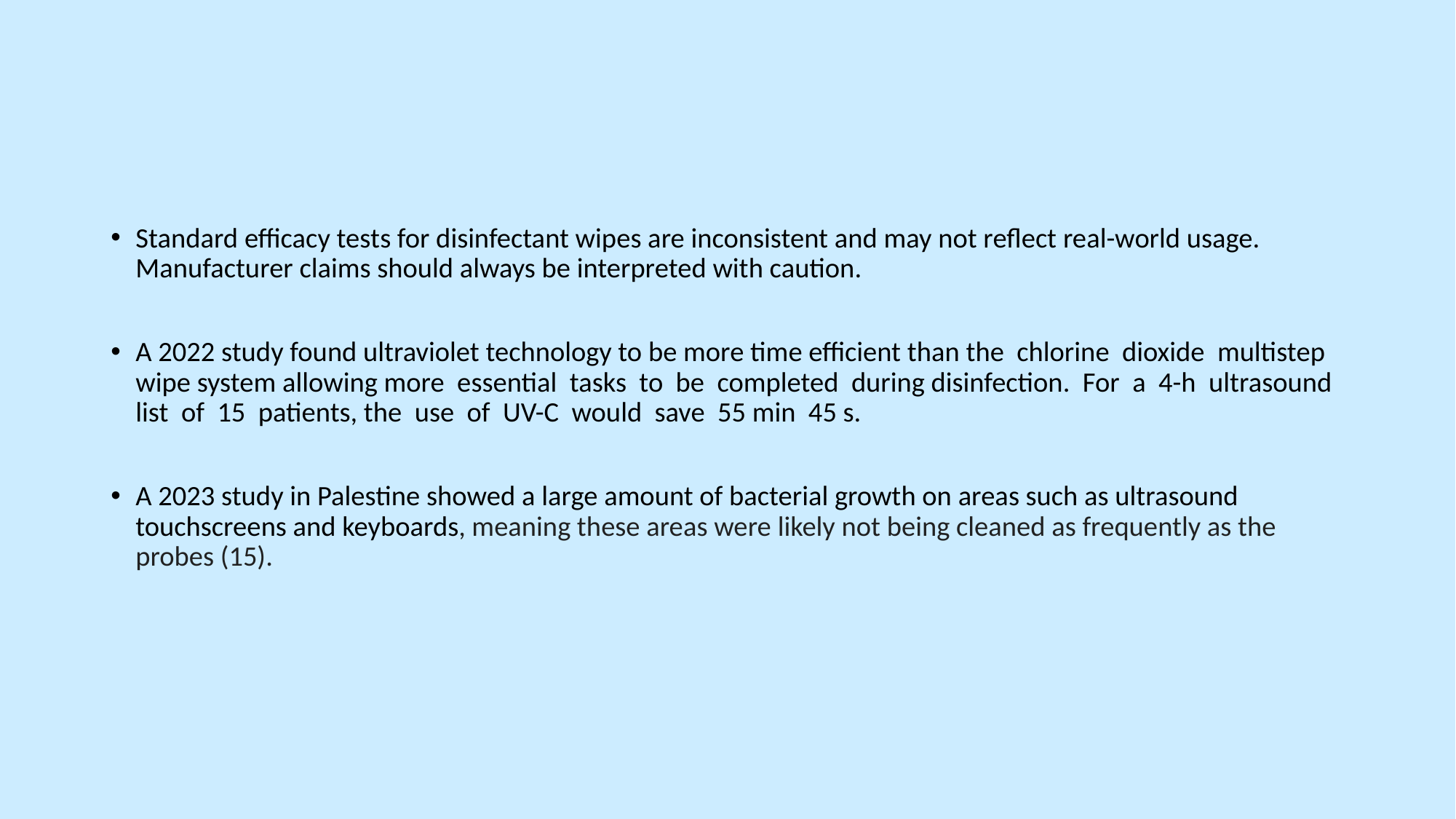

Standard efficacy tests for disinfectant wipes are inconsistent and may not reflect real-world usage. Manufacturer claims should always be interpreted with caution.

A 2022 study found ultraviolet technology to be more time efficient than the  chlorine  dioxide  multistep  wipe system allowing more  essential  tasks  to  be  completed  during disinfection.  For  a  4-h  ultrasound  list  of  15  patients, the  use  of  UV-C  would  save  55 min  45 s.

A 2023 study in Palestine showed a large amount of bacterial growth on areas such as ultrasound touchscreens and keyboards, meaning these areas were likely not being cleaned as frequently as the probes (15).